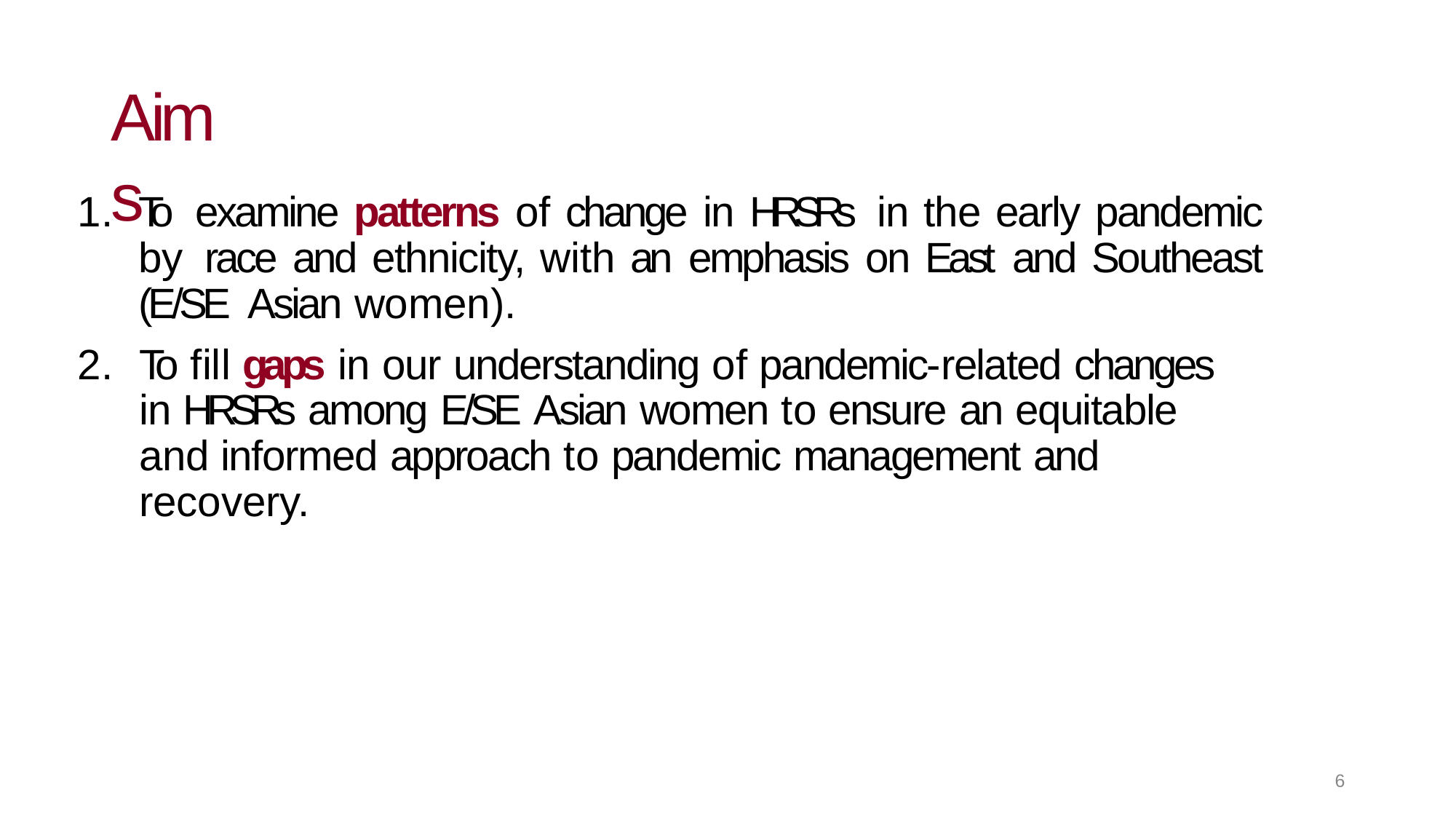

# Aims
To examine patterns of change in HRSRs in the early pandemic by 	race and ethnicity, with an emphasis on East and Southeast (E/SE 	Asian women).
To fill gaps in our understanding of pandemic-related changes in HRSRs among E/SE Asian women to ensure an equitable and informed approach to pandemic management and recovery.
6